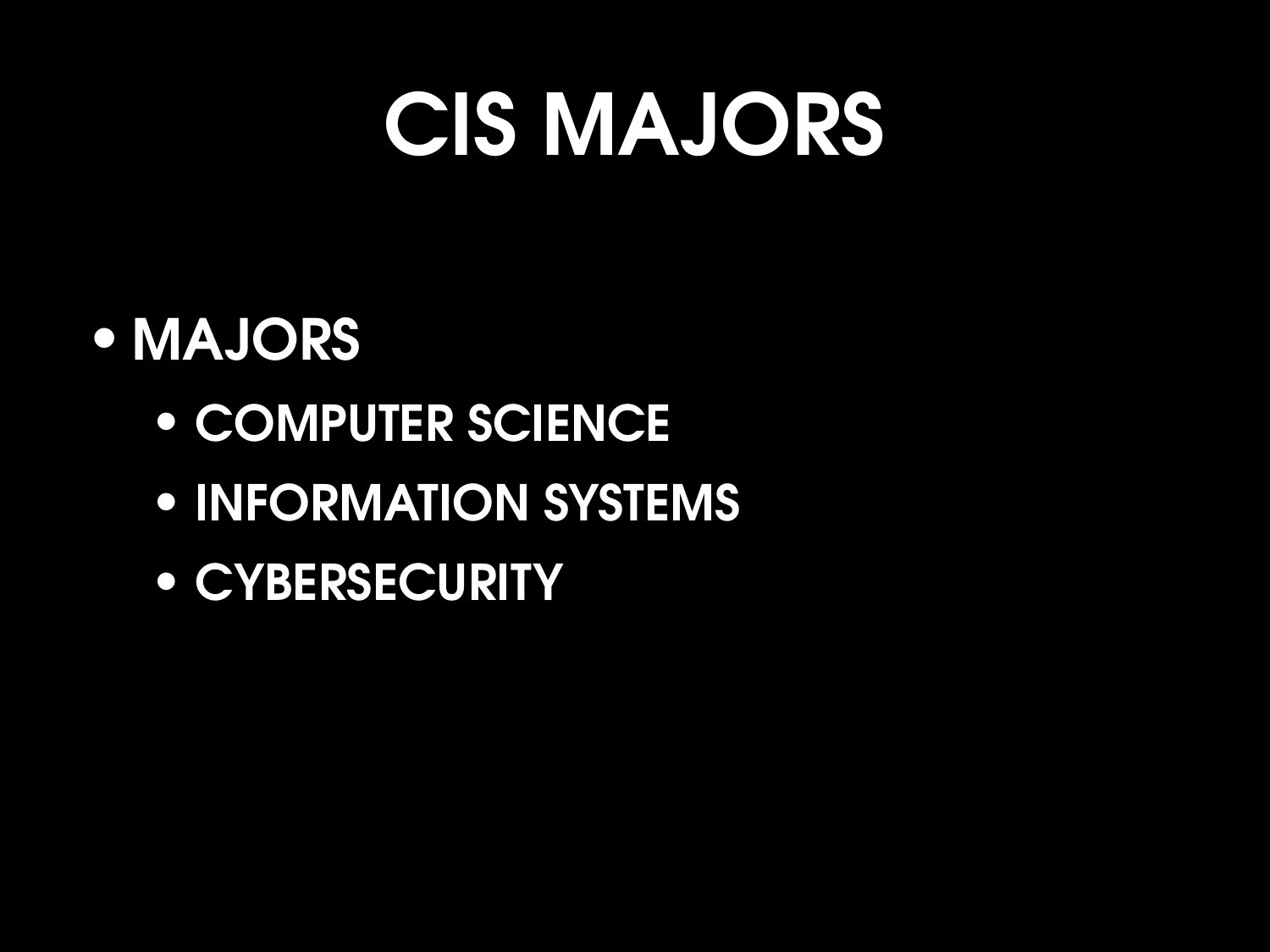

# CIS Majors
Majors
Computer Science
Information Systems
Cybersecurity